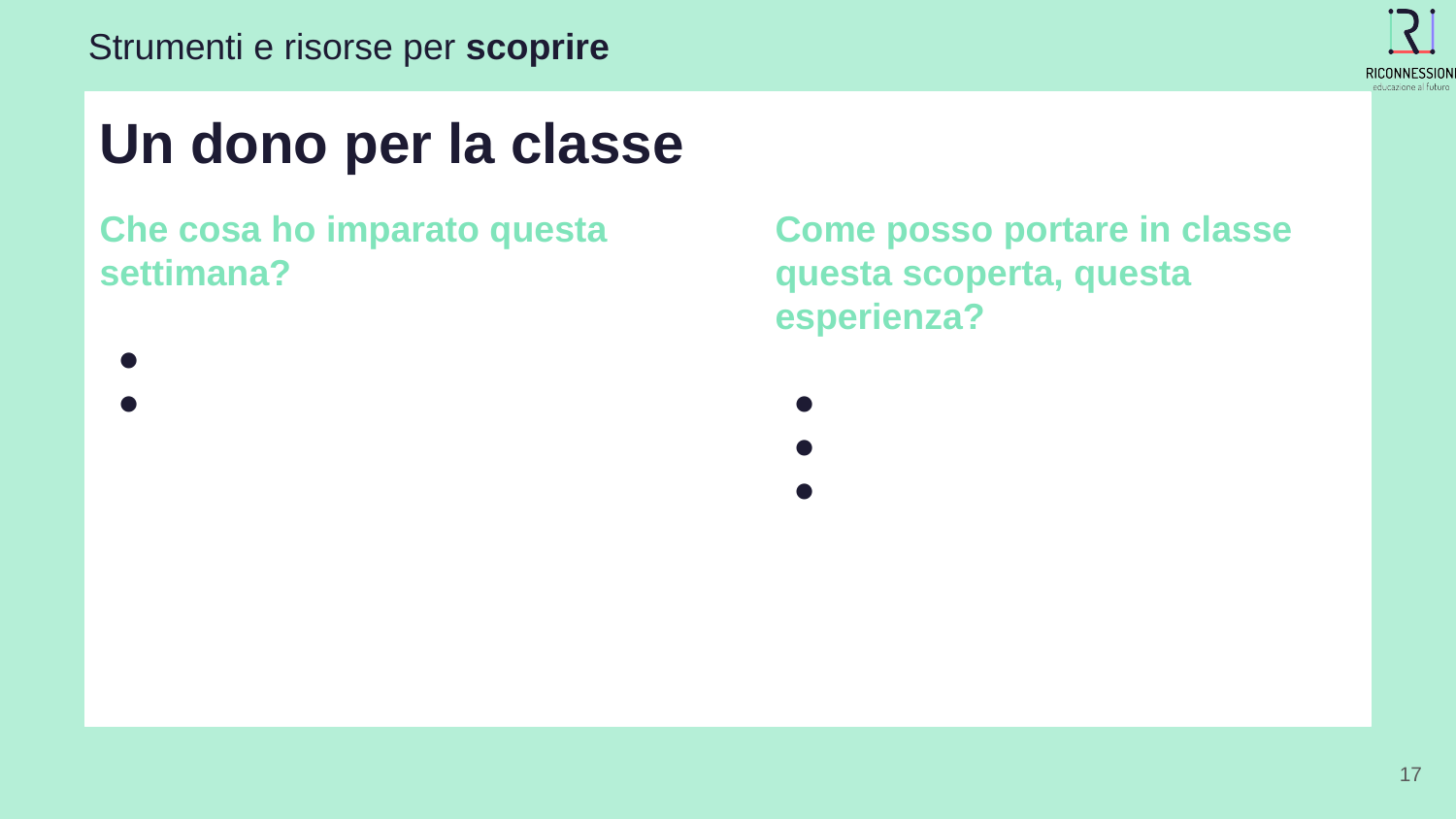

Strumenti e risorse per scoprire
Un dono per la classe
# Che cosa ho imparato questa settimana?

Come posso portare in classe questa scoperta, questa esperienza?

17